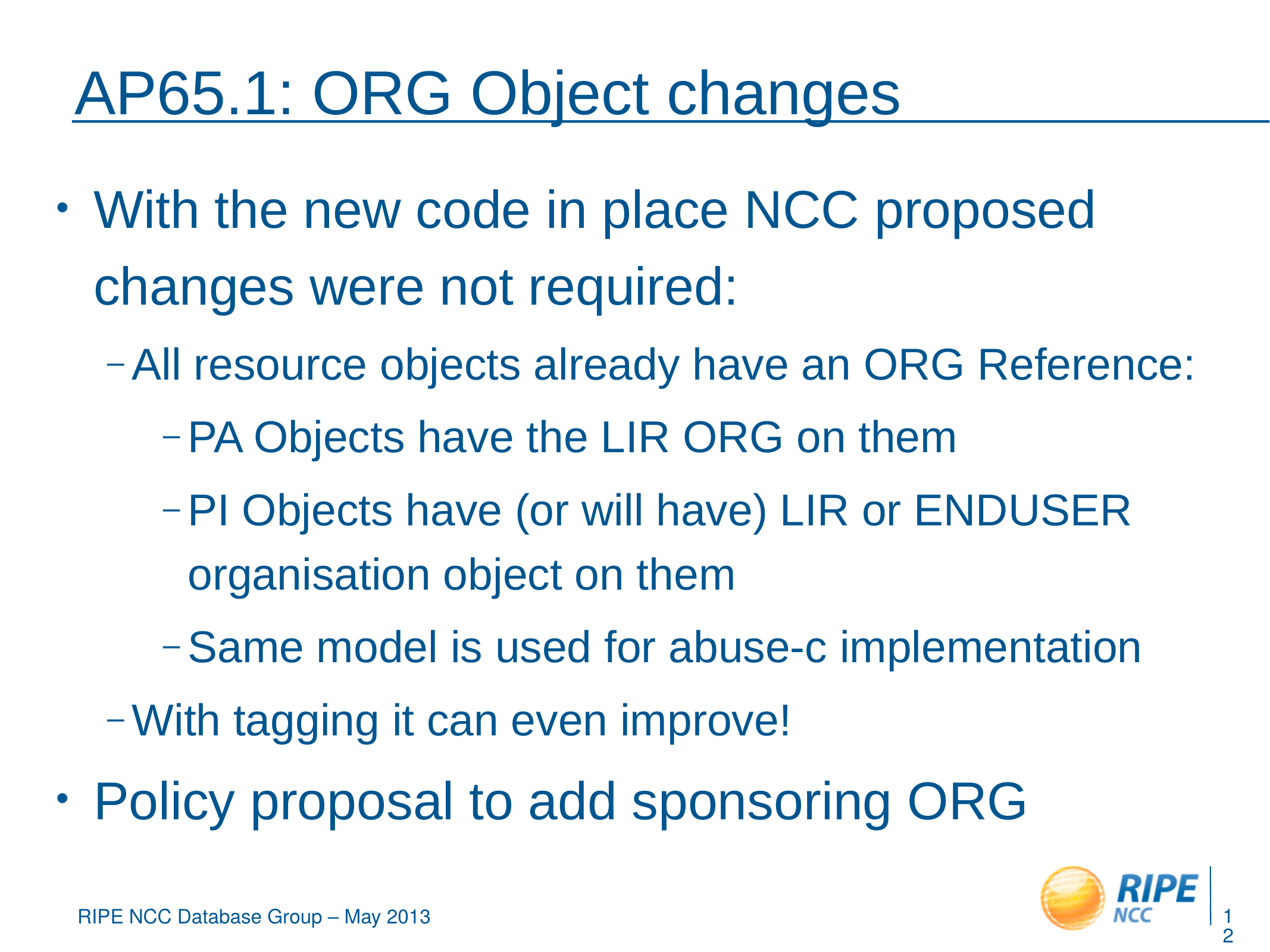

# AP65.1: ORG Object changes
With the new code in place NCC proposed changes were not required:
All resource objects already have an ORG Reference:
PA Objects have the LIR ORG on them
PI Objects have (or will have) LIR or ENDUSER organisation object on them
Same model is used for abuse-c implementation
With tagging it can even improve!
Policy proposal to add sponsoring ORG

12